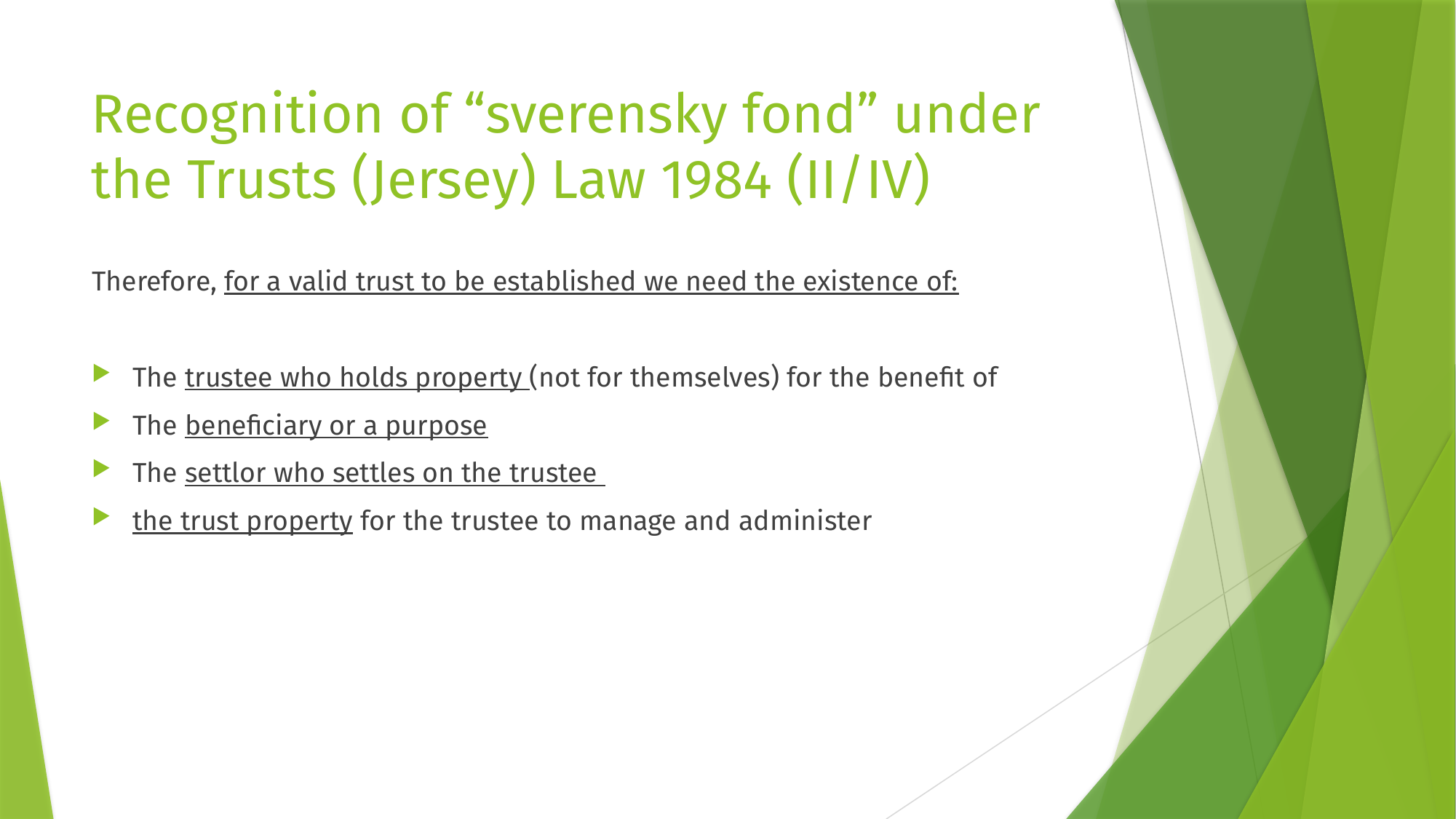

# Recognition of “sverensky fond” under the Trusts (Jersey) Law 1984 (II/IV)
Therefore, for a valid trust to be established we need the existence of:

The trustee who holds property (not for themselves) for the benefit of
The beneficiary or a purpose
The settlor who settles on the trustee
the trust property for the trustee to manage and administer